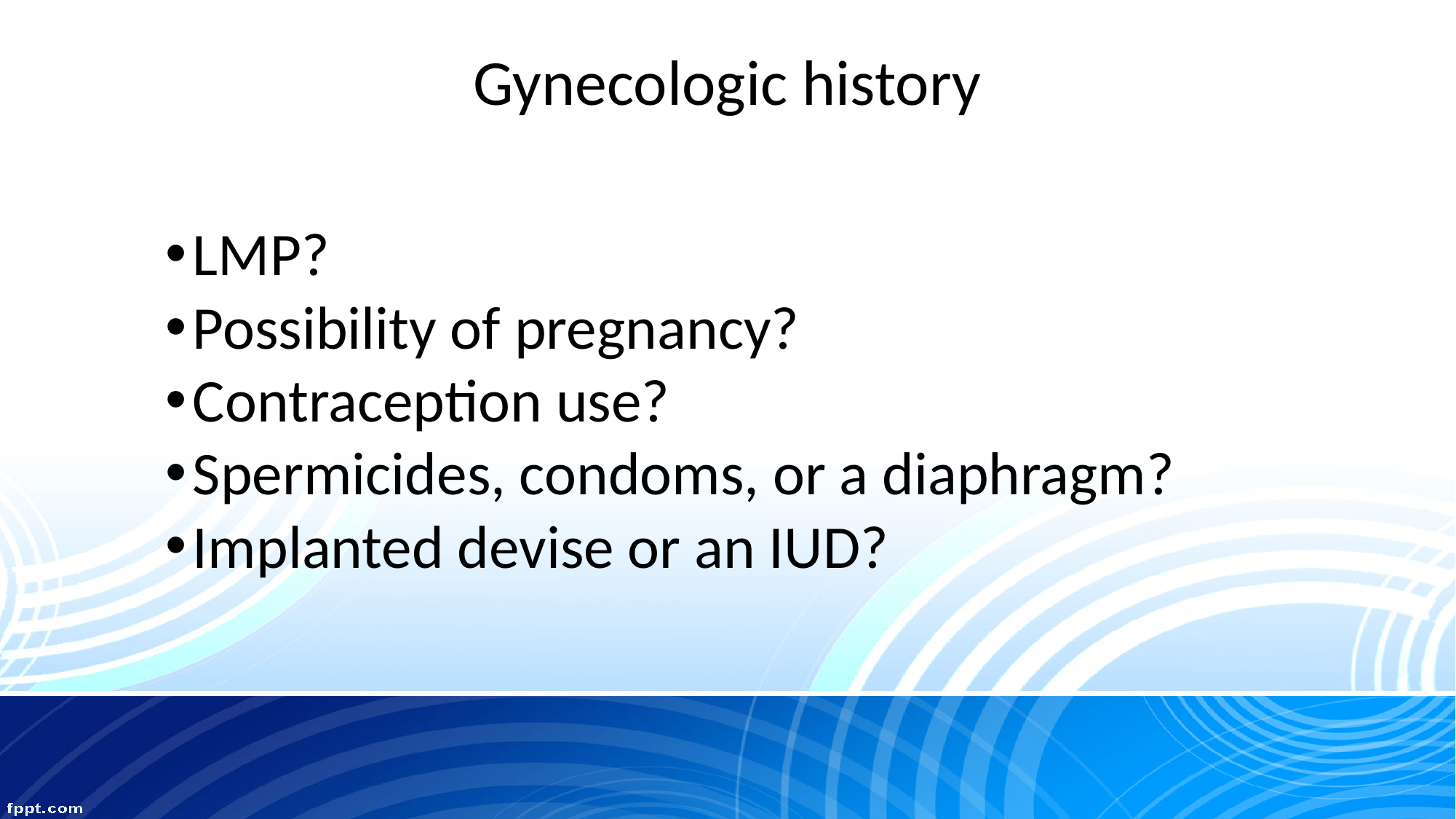

# Gynecologic history
LMP?
Possibility of pregnancy?
Contraception use?
Spermicides, condoms, or a diaphragm?
Implanted devise or an IUD?